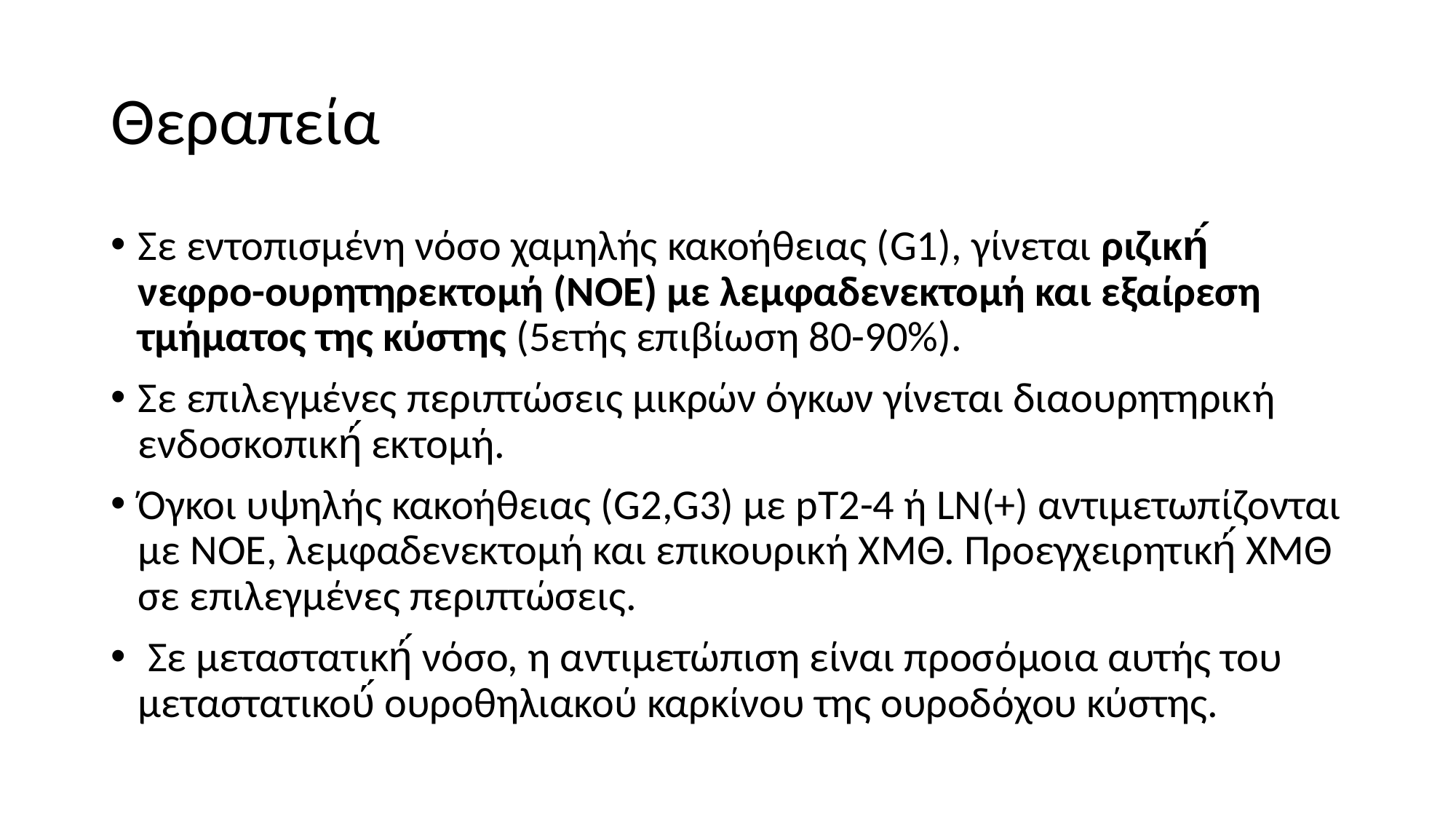

# Θεραπεία
Σε εντοπισμένη νόσο χαμηλής κακοήθειας (G1), γίνεται ριζική́ νεφρο-ουρητηρεκτομή (ΝΟΕ) με λεμφαδενεκτομή και εξαίρεση τμήματος της κύστης (5ετής επιβίωση 80-90%).
Σε επιλεγμένες περιπτώσεις μικρών όγκων γίνεται διαουρητηρική ενδοσκοπική́ εκτομή.
Όγκοι υψηλής κακοήθειας (G2,G3) με pT2-4 ή LN(+) αντιμετωπίζονται με ΝΟΕ, λεμφαδενεκτομή και επικουρική ΧΜΘ. Προεγχειρητική́ ΧΜΘ σε επιλεγμένες περιπτώσεις.
 Σε μεταστατική́ νόσο, η αντιμετώπιση είναι προσόμοια αυτής του μεταστατικού́ ουροθηλιακού καρκίνου της ουροδόχου κύστης.